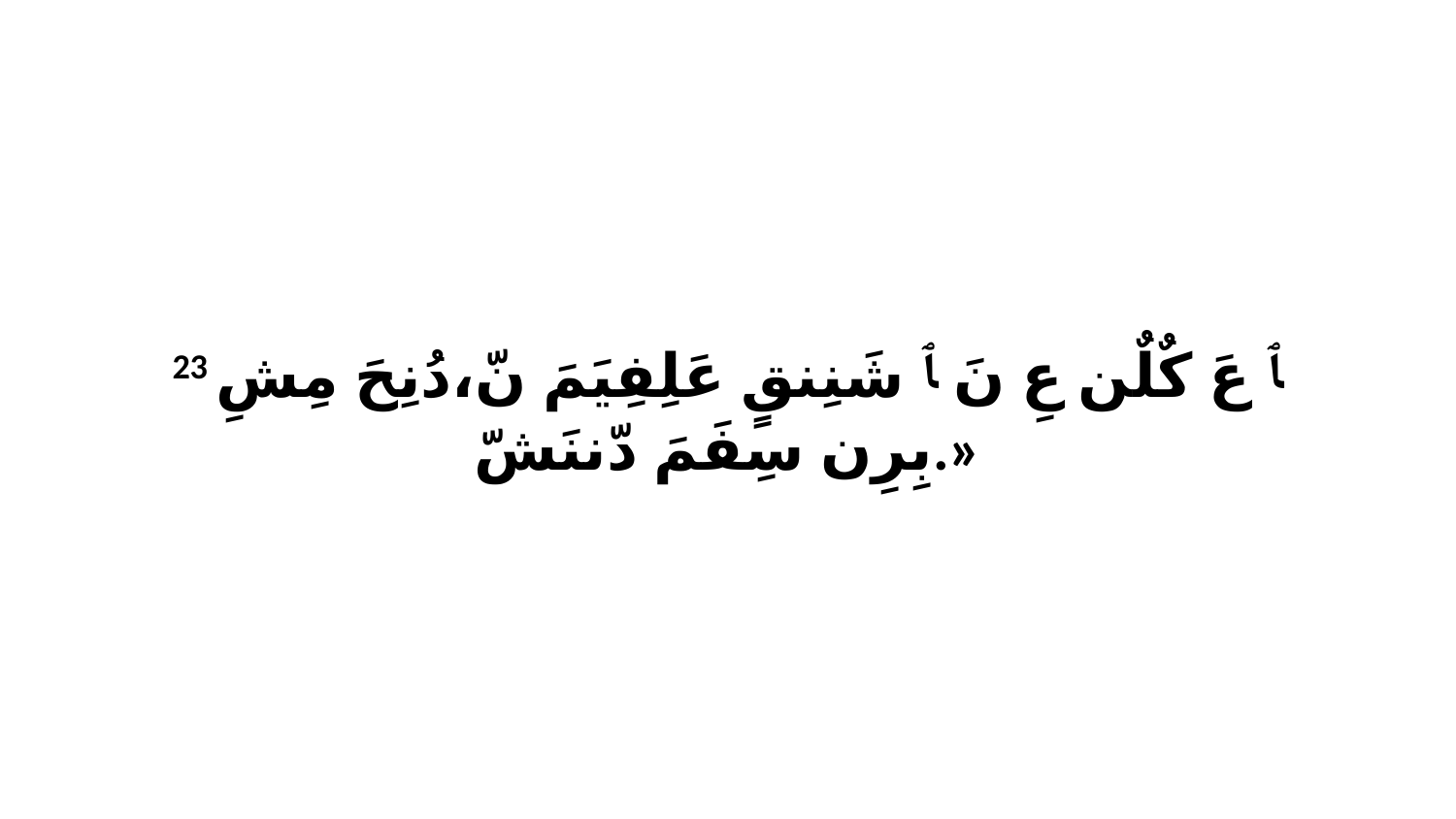

23 ﭑ عَ كٌلٌن عِ نَ ﭑ شَنِنقٍ عَلِفِيَمَ نّ،دُنِحَ مِشِ بِرِن سِفَمَ دّننَشّ.»